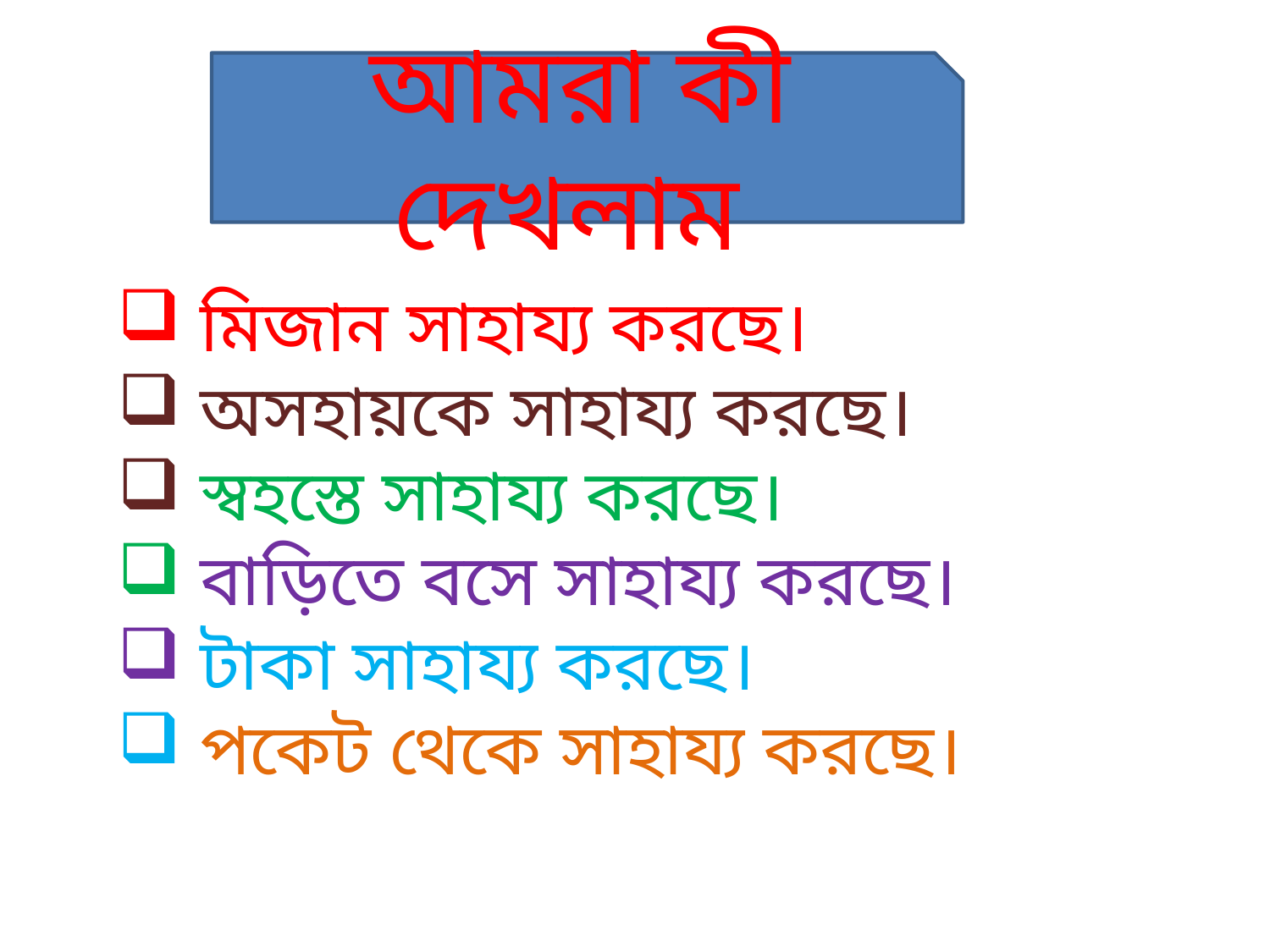

আমরা কী দেখলাম
 মিজান সাহায্য করছে।
 অসহায়কে সাহায্য করছে।
 স্বহস্তে সাহায্য করছে।
 বাড়িতে বসে সাহায্য করছে।
 টাকা সাহায্য করছে।
 পকেট থেকে সাহায্য করছে।